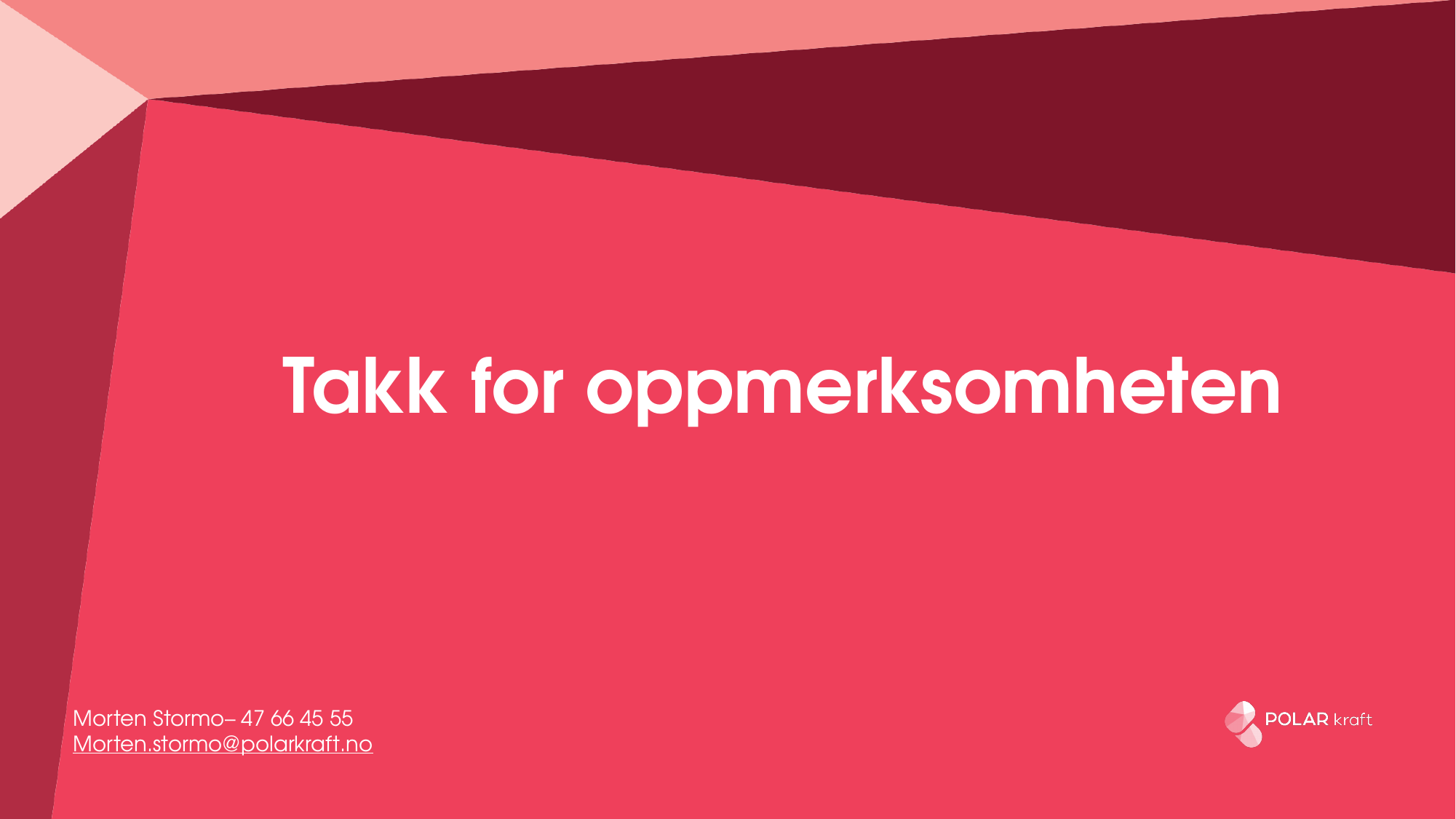

Takk for oppmerksomheten

Morten Stormo– 47 66 45 55
Morten.stormo@polarkraft.no